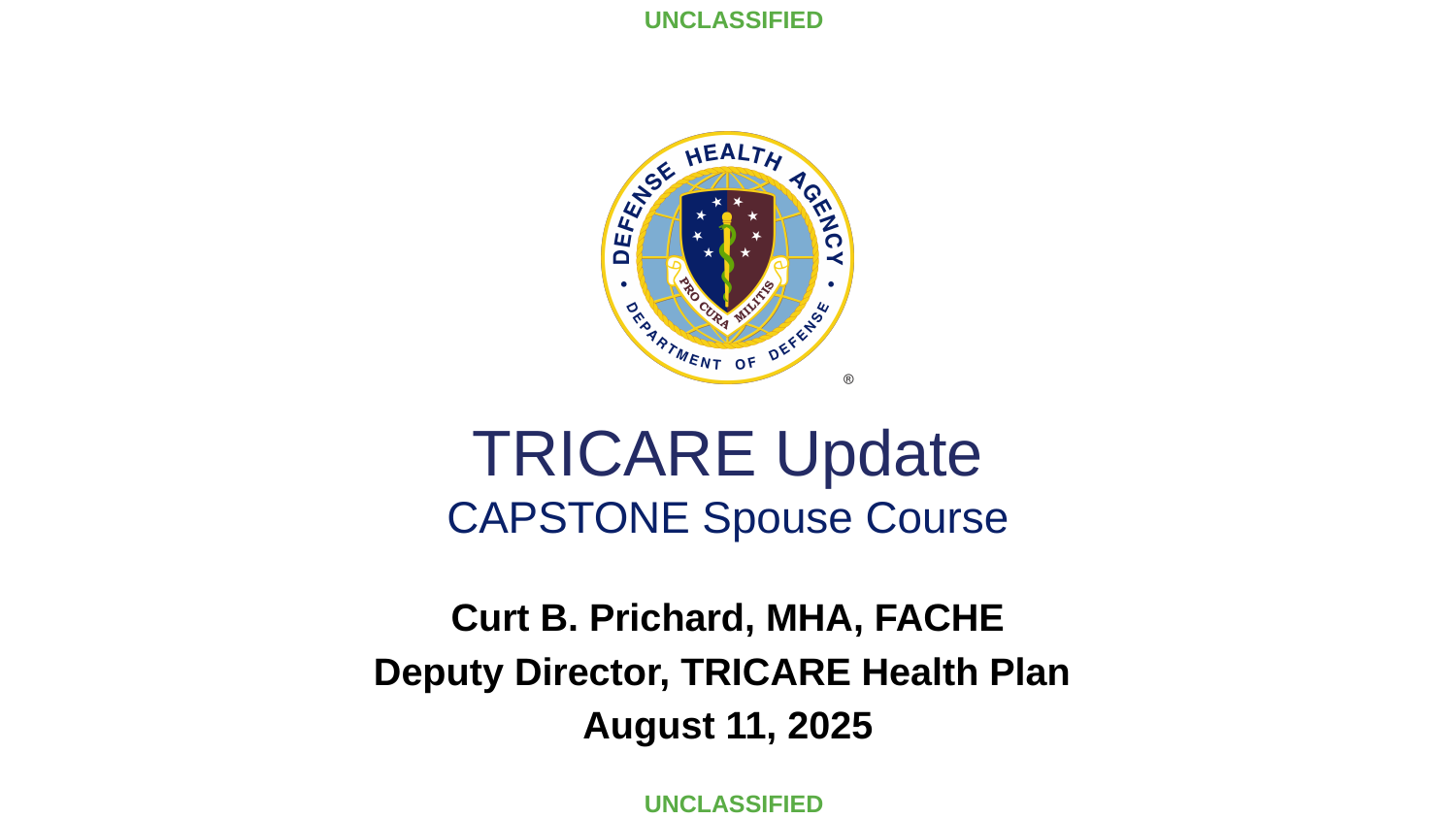

# TRICARE Update CAPSTONE Spouse Course
Curt B. Prichard, MHA, FACHE
Deputy Director, TRICARE Health Plan
August 11, 2025